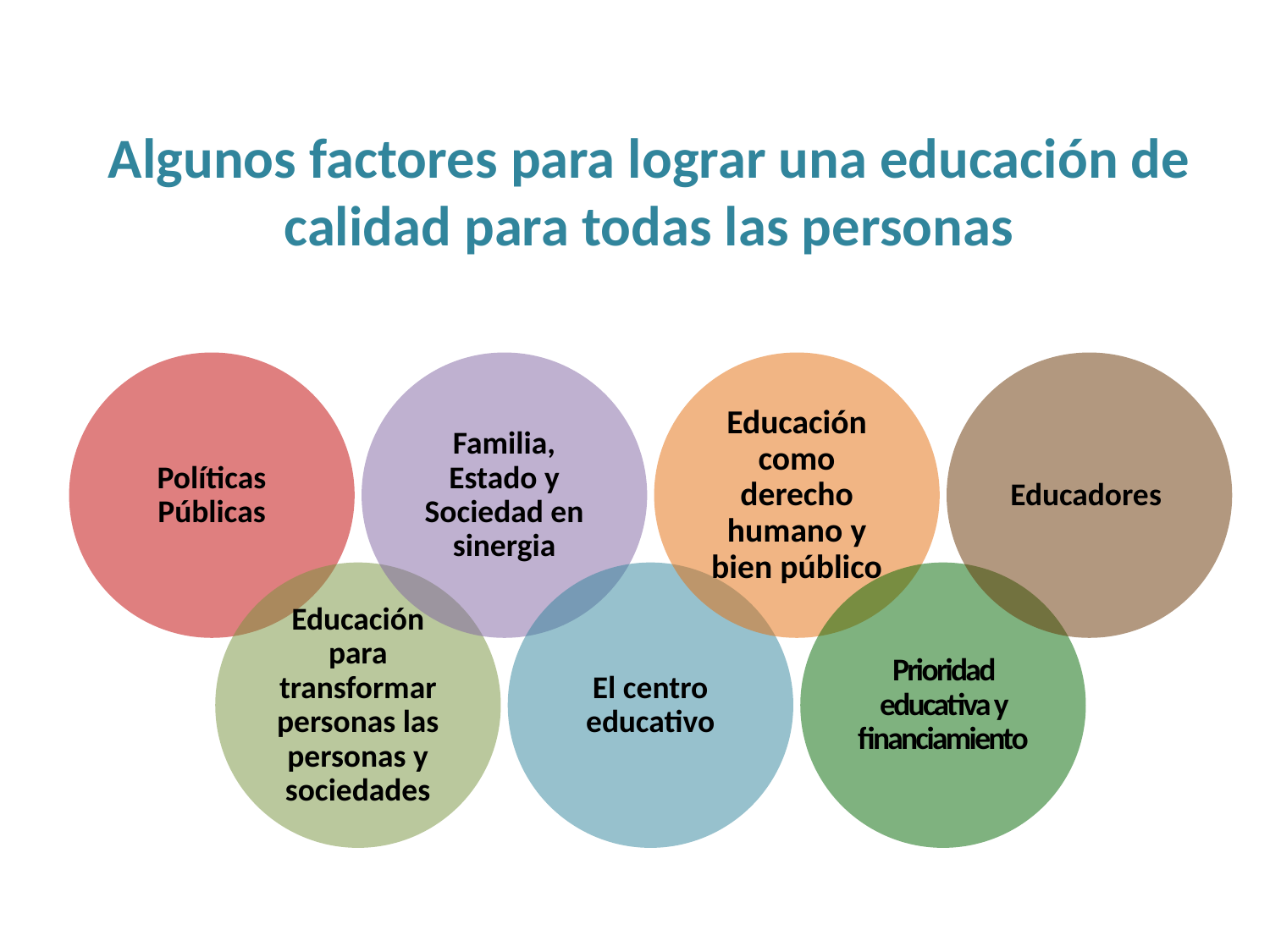

Algunos factores para lograr una educación de calidad para todas las personas
Políticas Públicas
Educación para transformar personas las personas y sociedades
Familia, Estado y Sociedad en sinergia
El centro educativo
Educación como derecho humano y bien público
Prioridad educativa y financiamiento
Educadores